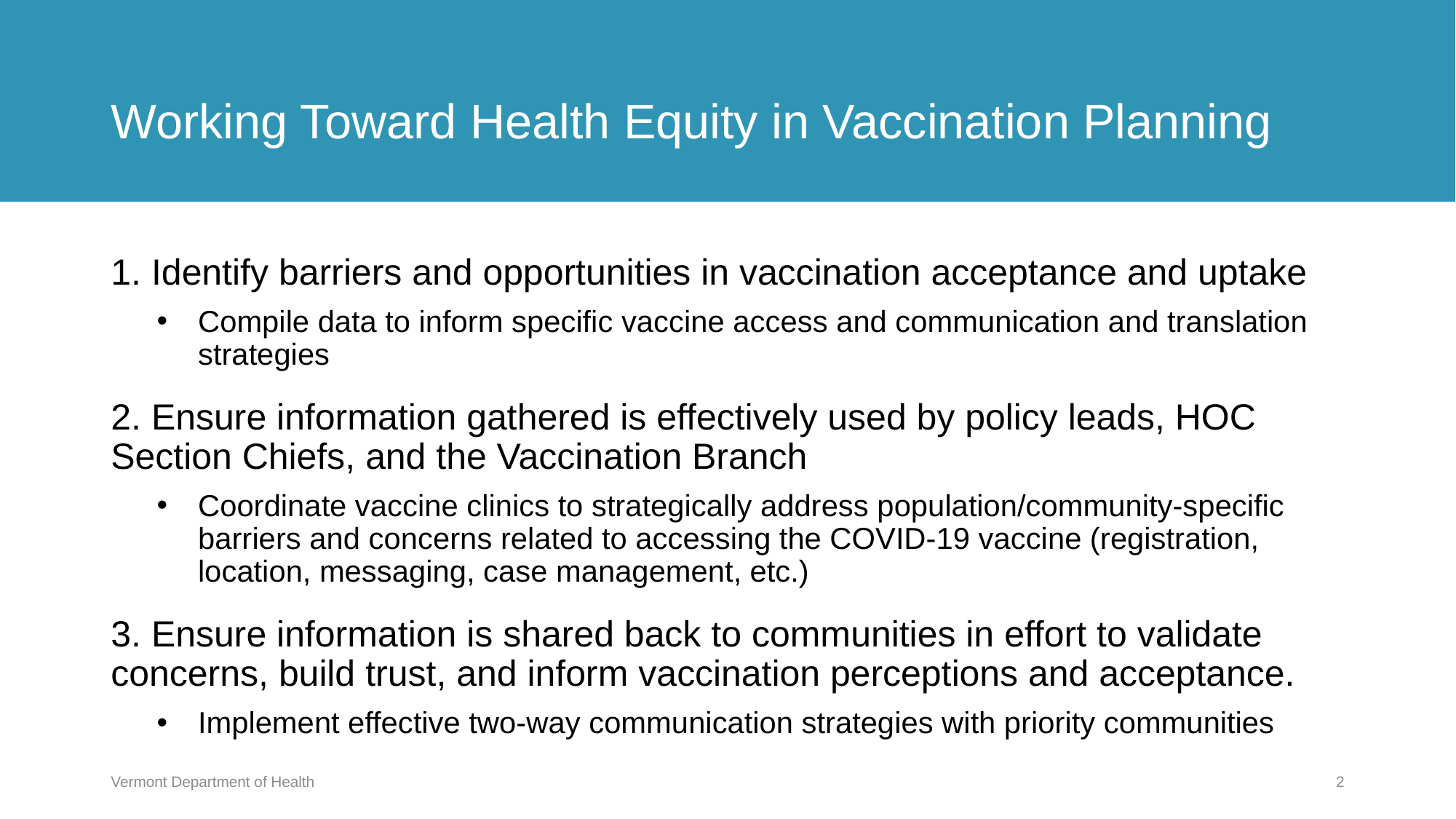

# Working Toward Health Equity in Vaccination Planning

1. Identify barriers and opportunities in vaccination acceptance and uptake
Compile data to inform specific vaccine access and communication and translation strategies
2. Ensure information gathered is effectively used by policy leads, HOC Section Chiefs, and the Vaccination Branch
Coordinate vaccine clinics to strategically address population/community-specific barriers and concerns related to accessing the COVID-19 vaccine (registration, location, messaging, case management, etc.)
3. Ensure information is shared back to communities in effort to validate concerns, build trust, and inform vaccination perceptions and acceptance.
Implement effective two-way communication strategies with priority communities

Vermont Department of Health
2